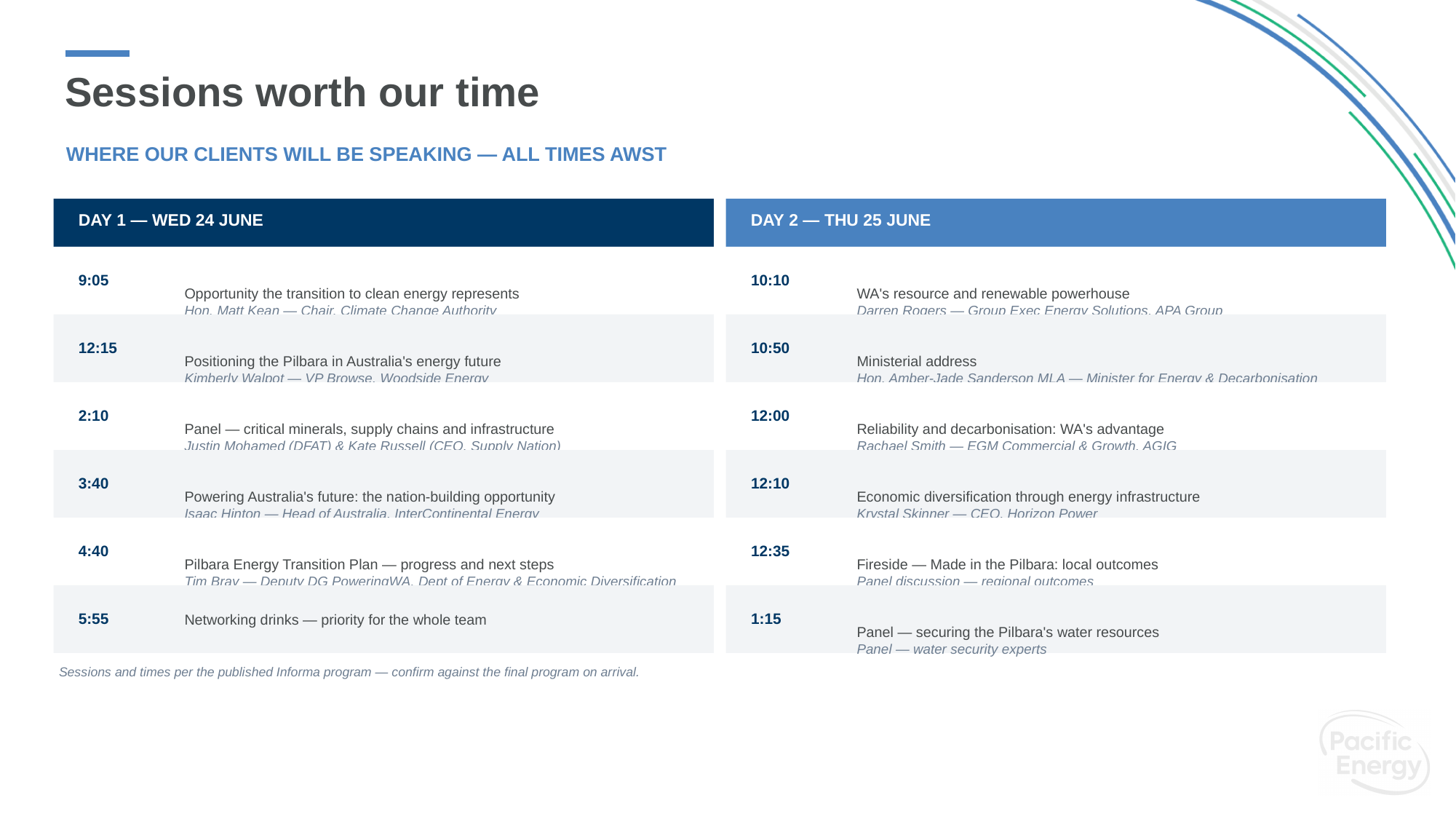

# Sessions worth our time
WHERE OUR CLIENTS WILL BE SPEAKING — ALL TIMES AWST

DAY 1 — WED 24 JUNE
DAY 2 — THU 25 JUNE

Opportunity the transition to clean energy represents
Hon. Matt Kean — Chair, Climate Change Authority
WA's resource and renewable powerhouse
Darren Rogers — Group Exec Energy Solutions, APA Group
9:05
10:10

Positioning the Pilbara in Australia's energy future
Kimberly Walpot — VP Browse, Woodside Energy
Ministerial address
Hon. Amber-Jade Sanderson MLA — Minister for Energy & Decarbonisation
12:15
10:50

Panel — critical minerals, supply chains and infrastructure
Justin Mohamed (DFAT) & Kate Russell (CEO, Supply Nation)
Reliability and decarbonisation: WA's advantage
Rachael Smith — EGM Commercial & Growth, AGIG
2:10
12:00

Powering Australia's future: the nation-building opportunity
Isaac Hinton — Head of Australia, InterContinental Energy
Economic diversification through energy infrastructure
Krystal Skinner — CEO, Horizon Power
3:40
12:10

Pilbara Energy Transition Plan — progress and next steps
Tim Bray — Deputy DG PoweringWA, Dept of Energy & Economic Diversification
Fireside — Made in the Pilbara: local outcomes
Panel discussion — regional outcomes
4:40
12:35

Networking drinks — priority for the whole team
Panel — securing the Pilbara's water resources
Panel — water security experts
5:55
1:15
Sessions and times per the published Informa program — confirm against the final program on arrival.